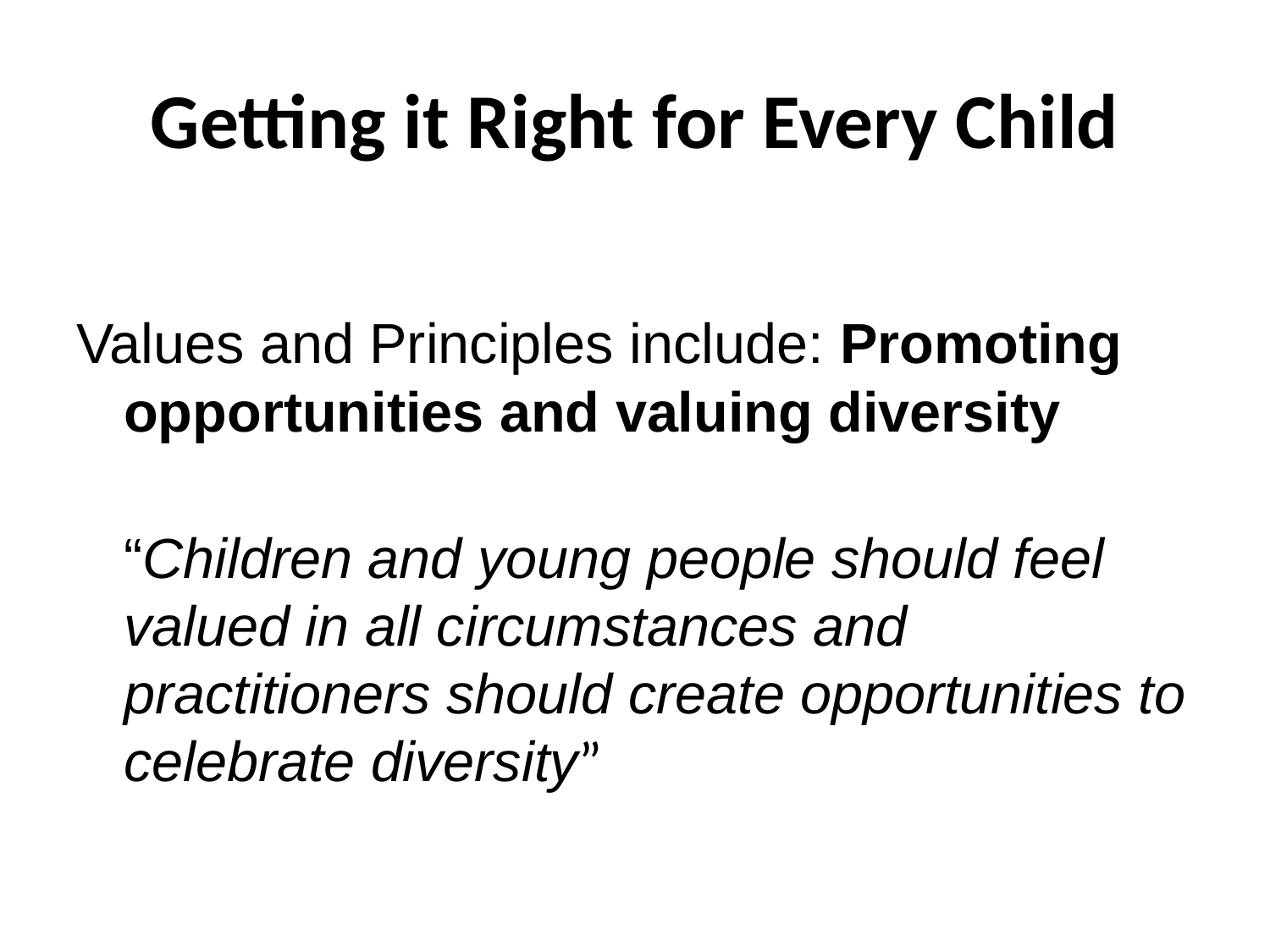

# Getting it Right for Every Child

Values and Principles include: Promoting opportunities and valuing diversity
“Children and young people should feel valued in all circumstances and practitioners should create opportunities to celebrate diversity”